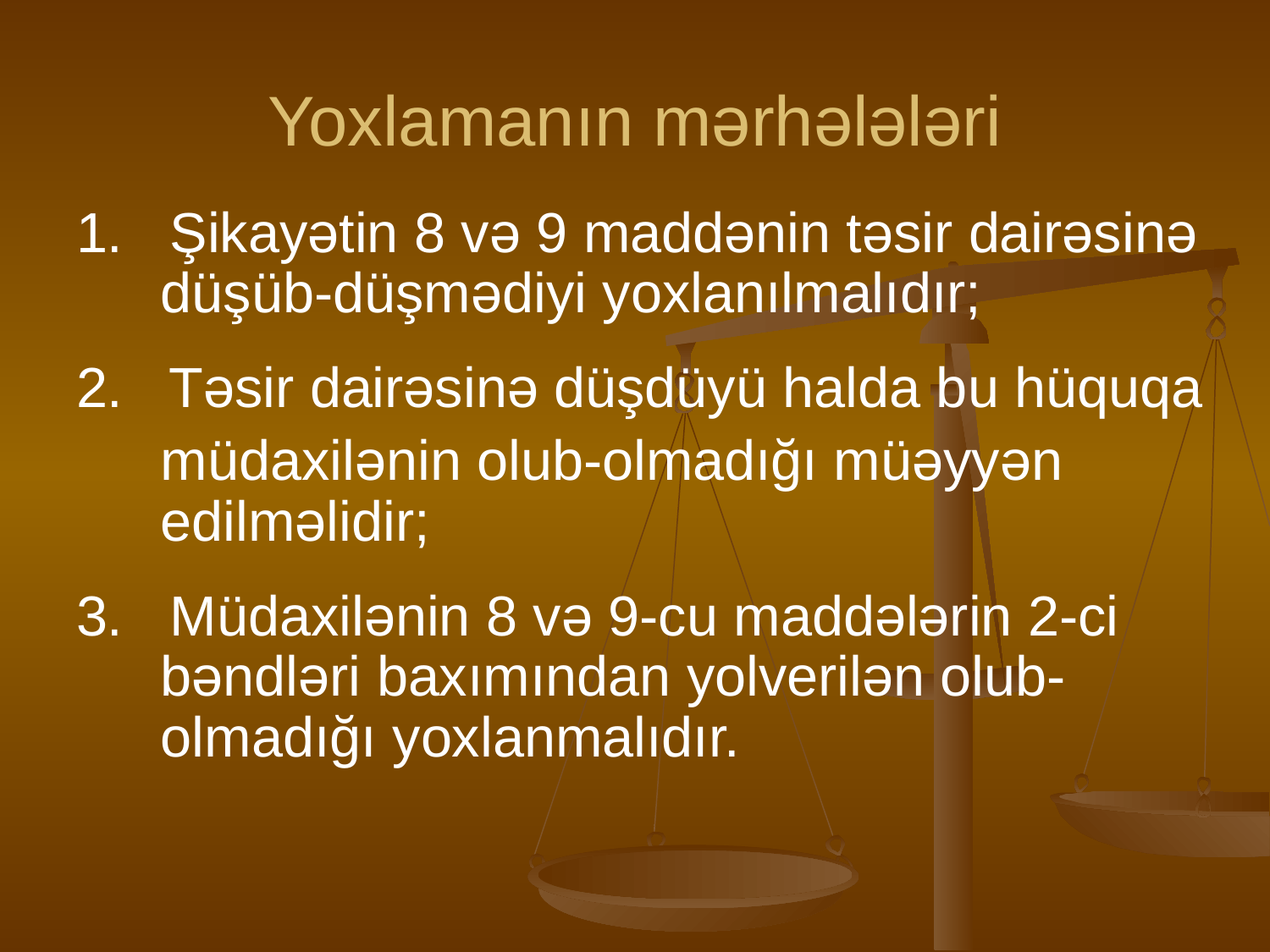

# Yoxlamanın mərhələləri
1.   Şikayətin 8 və 9 maddənin təsir dairəsinə düşüb-düşmədiyi yoxlanılmalıdır;

2.   Təsir dairəsinə düşdüyü halda bu hüquqa
	müdaxilənin olub-olmadığı müəyyən edilməlidir;

3.   Müdaxilənin 8 və 9-cu maddələrin 2-ci bəndləri baxımından yolverilən olub-olmadığı yoxlanmalıdır.